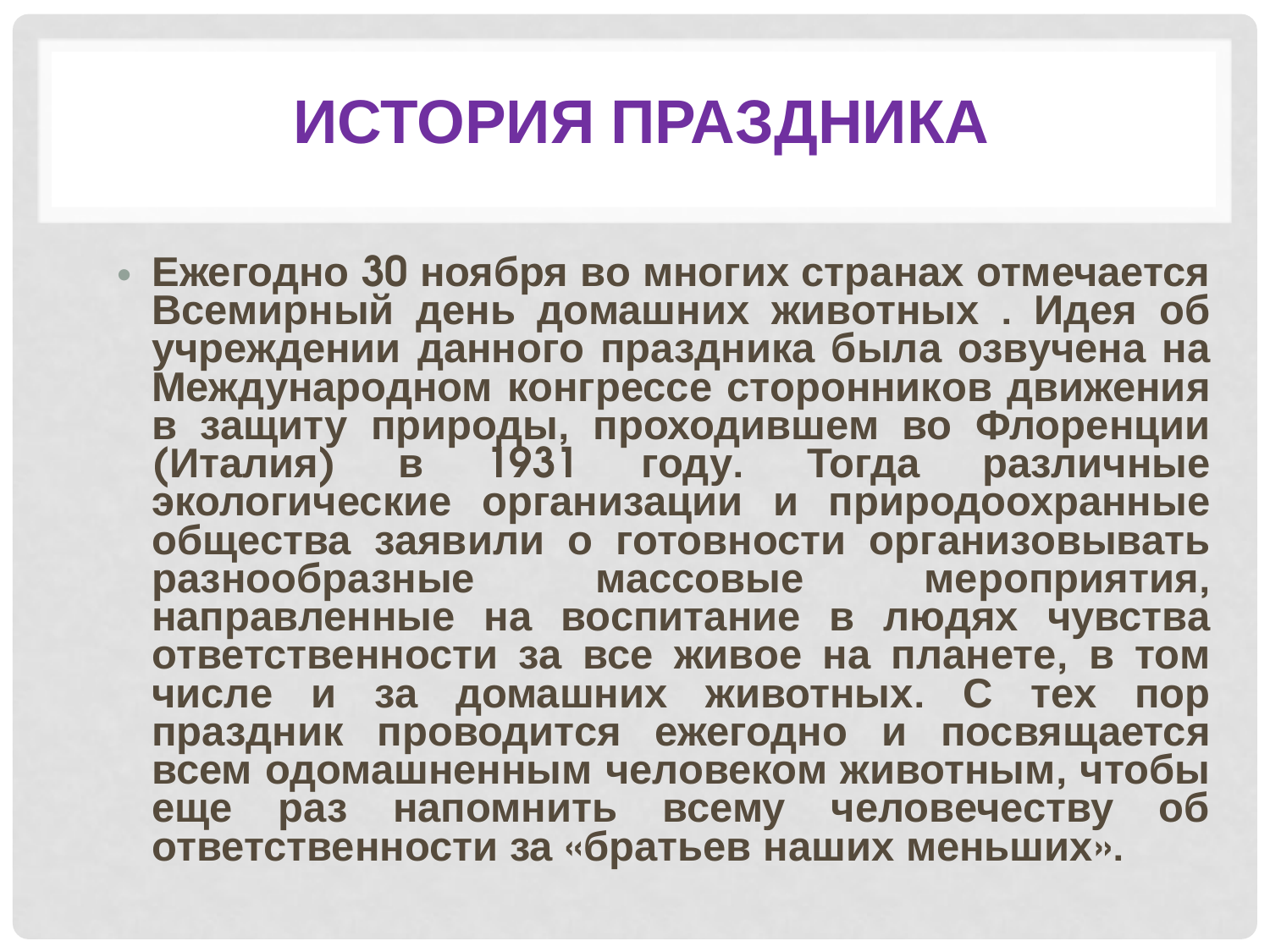

# История праздника
Ежегодно 30 ноября во многих странах отмечается Всемирный день домашних животных . Идея об учреждении данного праздника была озвучена на Международном конгрессе сторонников движения в защиту природы, проходившем во Флоренции (Италия) в 1931 году. Тогда различные экологические организации и природоохранные общества заявили о готовности организовывать разнообразные массовые мероприятия, направленные на воспитание в людях чувства ответственности за все живое на планете, в том числе и за домашних животных. С тех пор праздник проводится ежегодно и посвящается всем одомашненным человеком животным, чтобы еще раз напомнить всему человечеству об ответственности за «братьев наших меньших».